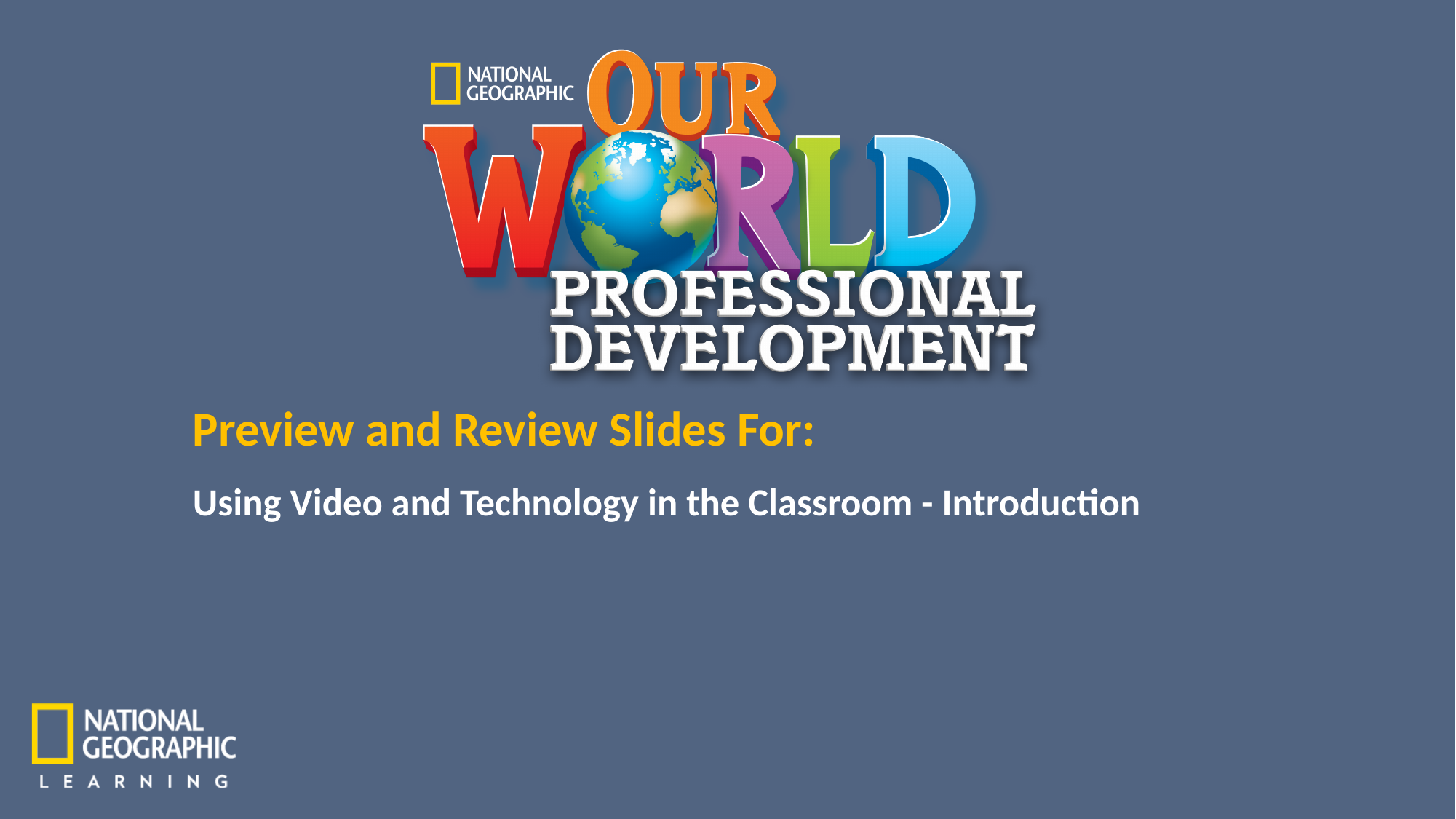

Using Video and Technology in the Classroom - Introduction